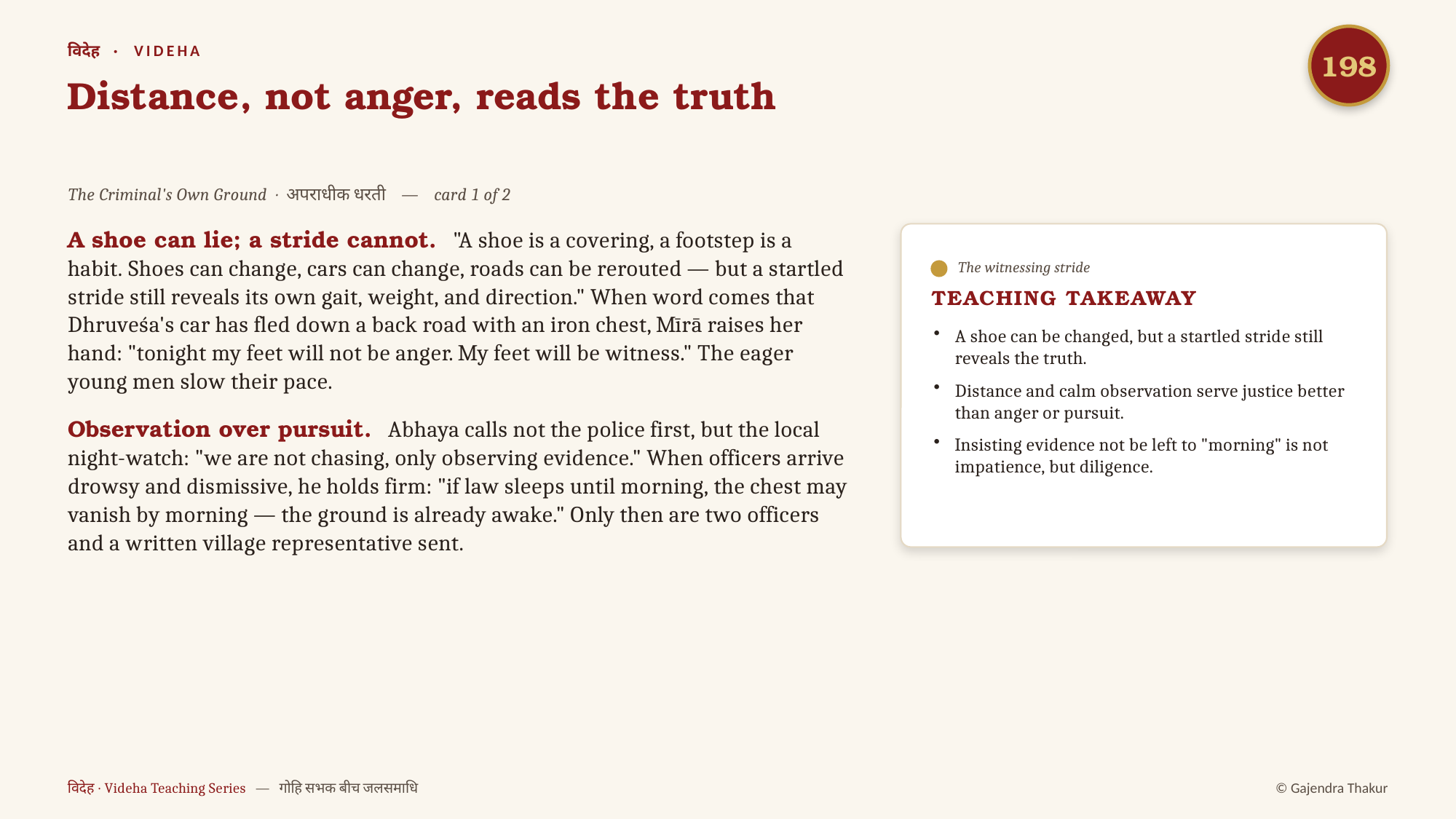

198
विदेह  ·  VIDEHA
Distance, not anger, reads the truth
The Criminal's Own Ground  ·  अपराधीक धरती    —    card 1 of 2
A shoe can lie; a stride cannot.  "A shoe is a covering, a footstep is a habit. Shoes can change, cars can change, roads can be rerouted — but a startled stride still reveals its own gait, weight, and direction." When word comes that Dhruveśa's car has fled down a back road with an iron chest, Mīrā raises her hand: "tonight my feet will not be anger. My feet will be witness." The eager young men slow their pace.
Observation over pursuit.  Abhaya calls not the police first, but the local night-watch: "we are not chasing, only observing evidence." When officers arrive drowsy and dismissive, he holds firm: "if law sleeps until morning, the chest may vanish by morning — the ground is already awake." Only then are two officers and a written village representative sent.

The witnessing stride

TEACHING TAKEAWAY
A shoe can be changed, but a startled stride still reveals the truth.
Distance and calm observation serve justice better than anger or pursuit.
Insisting evidence not be left to "morning" is not impatience, but diligence.
विदेह · Videha Teaching Series   —   गोहि सभक बीच जलसमाधि
© Gajendra Thakur